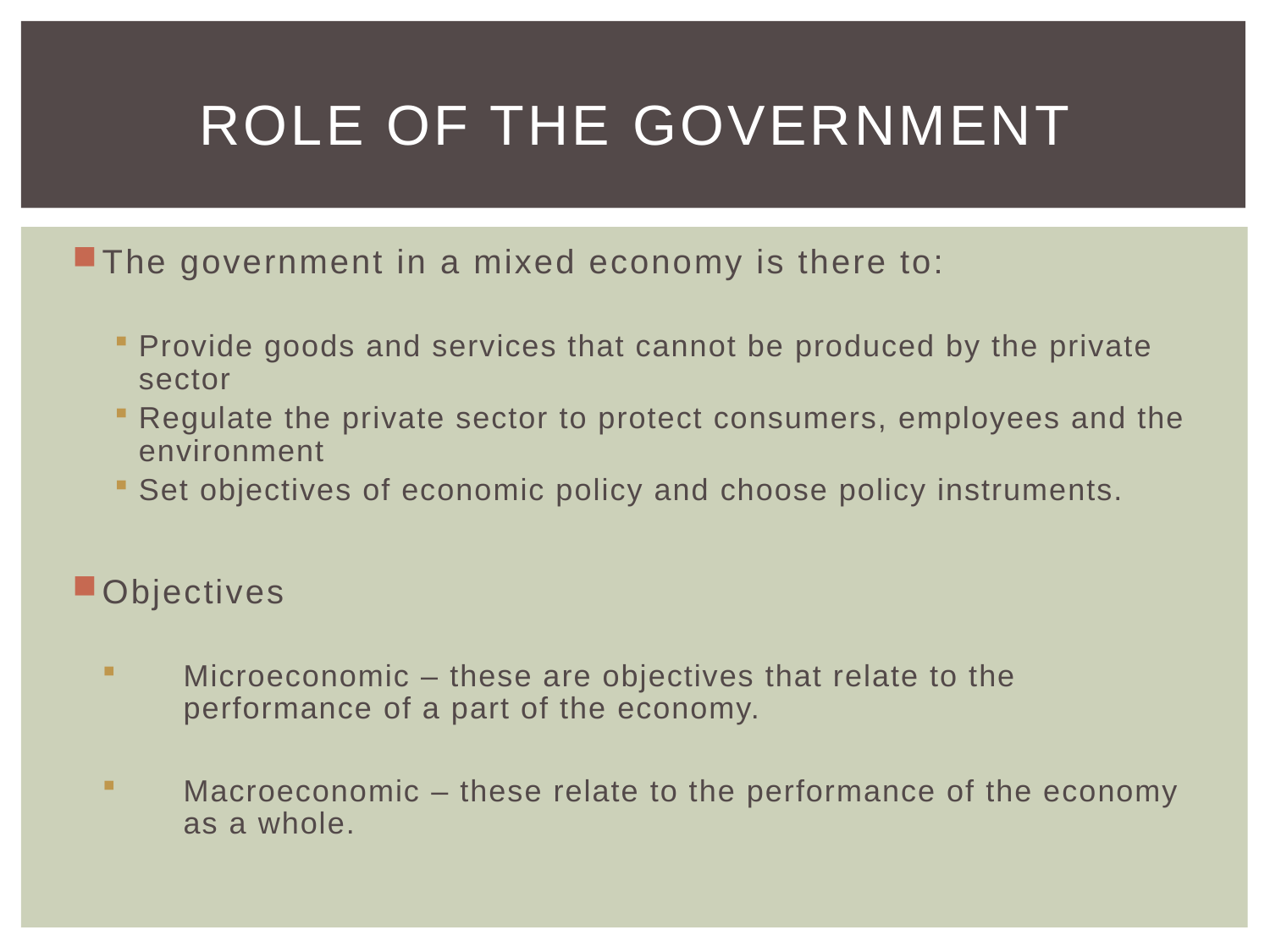

# ROLE OF THE GOVERNMENT
The government in a mixed economy is there to:

Provide goods and services that cannot be produced by the private sector
Regulate the private sector to protect consumers, employees and the environment
Set objectives of economic policy and choose policy instruments.

Objectives

Microeconomic – these are objectives that relate to the performance of a part of the economy.

Macroeconomic – these relate to the performance of the economy as a whole.